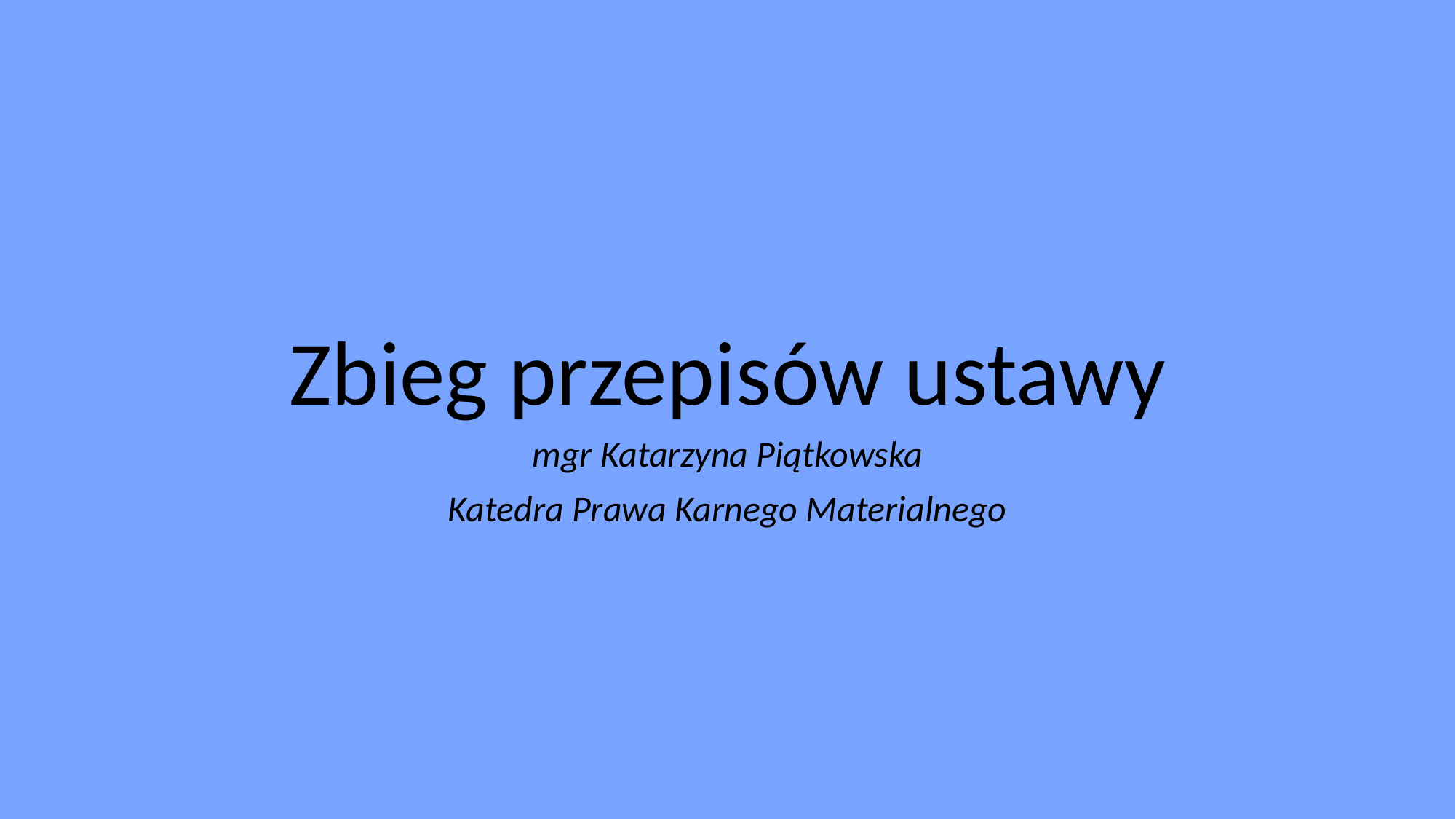

# Zbieg przepisów ustawy
mgr Katarzyna Piątkowska
Katedra Prawa Karnego Materialnego